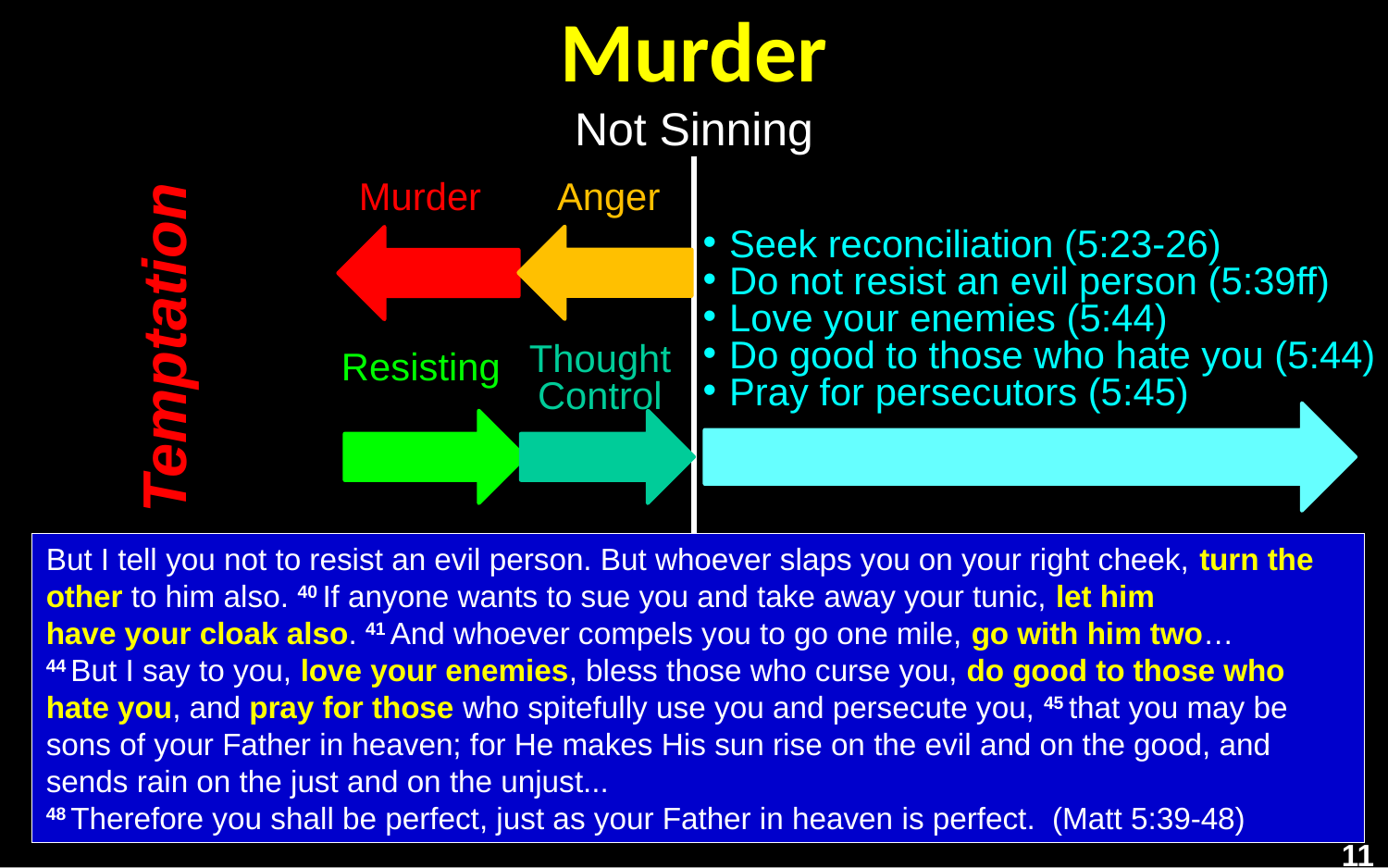

# Murder
Not Sinning
Murder
Anger
Seek reconciliation (5:23-26)
Do not resist an evil person (5:39ff)
Love your enemies (5:44)
Do good to those who hate you (5:44)
Pray for persecutors (5:45)

Temptation
Resisting
Thought
Control

But I tell you not to resist an evil person. But whoever slaps you on your right cheek, turn the other to him also. 40 If anyone wants to sue you and take away your tunic, let him have your cloak also. 41 And whoever compels you to go one mile, go with him two…
44 But I say to you, love your enemies, bless those who curse you, do good to those who hate you, and pray for those who spitefully use you and persecute you, 45 that you may be sons of your Father in heaven; for He makes His sun rise on the evil and on the good, and sends rain on the just and on the unjust...
48 Therefore you shall be perfect, just as your Father in heaven is perfect.  (Matt 5:39-48)
11